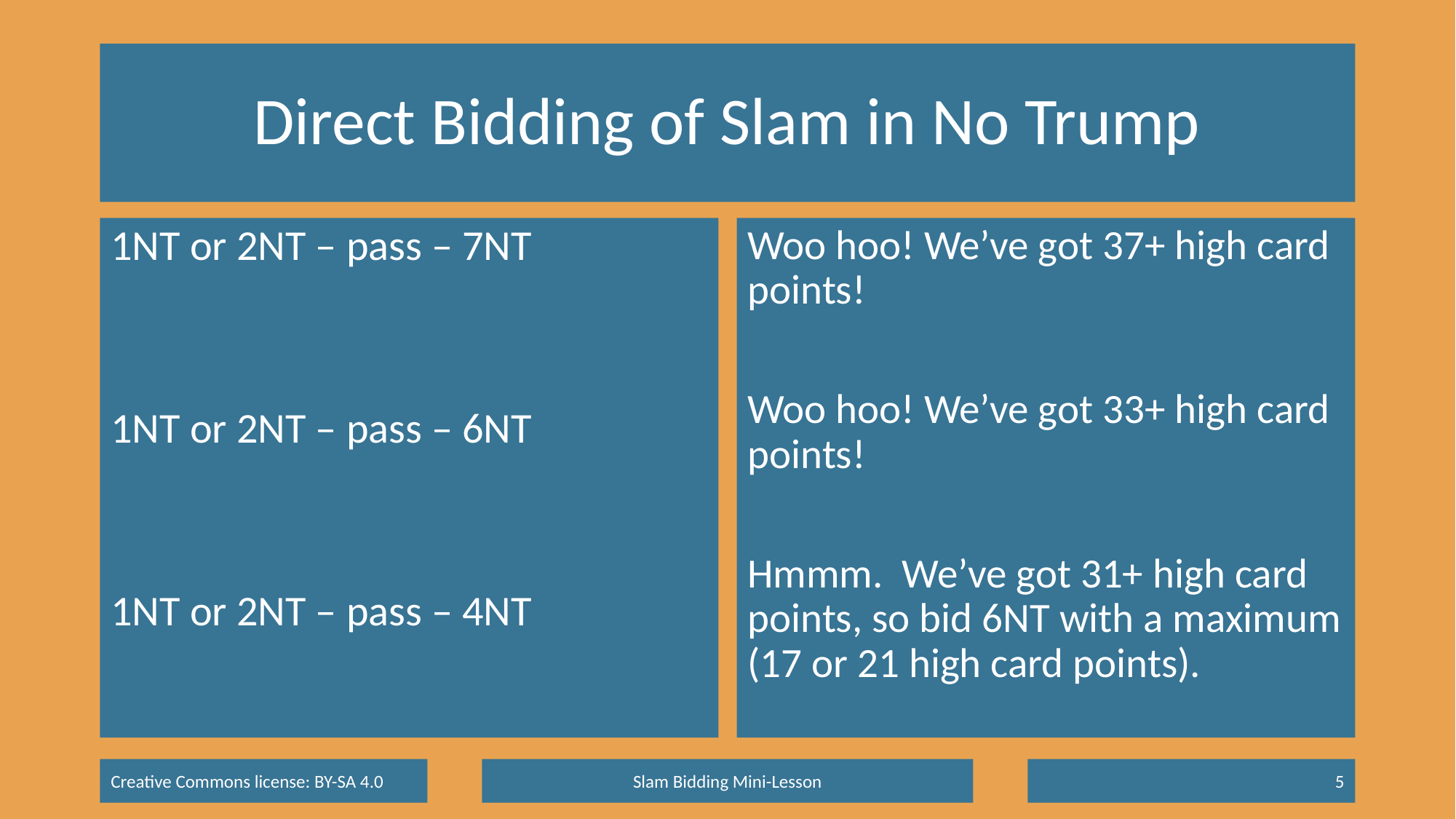

# Direct Bidding of Slam in No Trump
1NT or 2NT – pass – 7NT

1NT or 2NT – pass – 6NT

1NT or 2NT – pass – 4NT

Woo hoo! We’ve got 37+ high card points!

Woo hoo! We’ve got 33+ high card points!

Hmmm.  We’ve got 31+ high card points, so bid 6NT with a maximum (17 or 21 high card points).
Slam Bidding Mini-Lesson
5